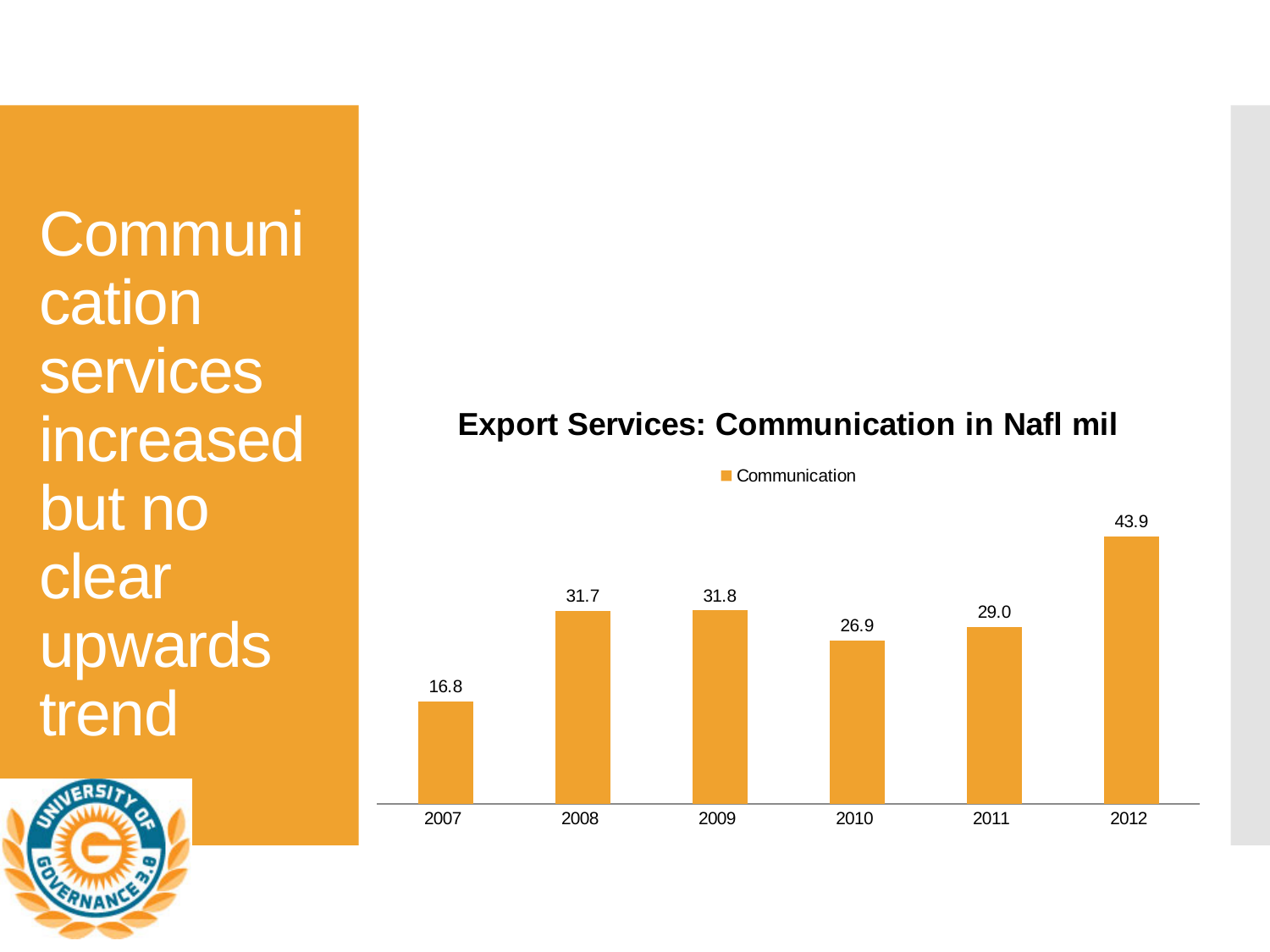

# Communication services increased but no clear upwards trend

### Chart: Export Services: Communication in Nafl mil

| Category | Communication |
|---|---|
| 2007 | 16.83 |
| 2008 | 31.68 |
| 2009 | 31.78 |
| 2010 | 26.86 |
| 2011 | 29.0 |
| 2012 | 43.93 |